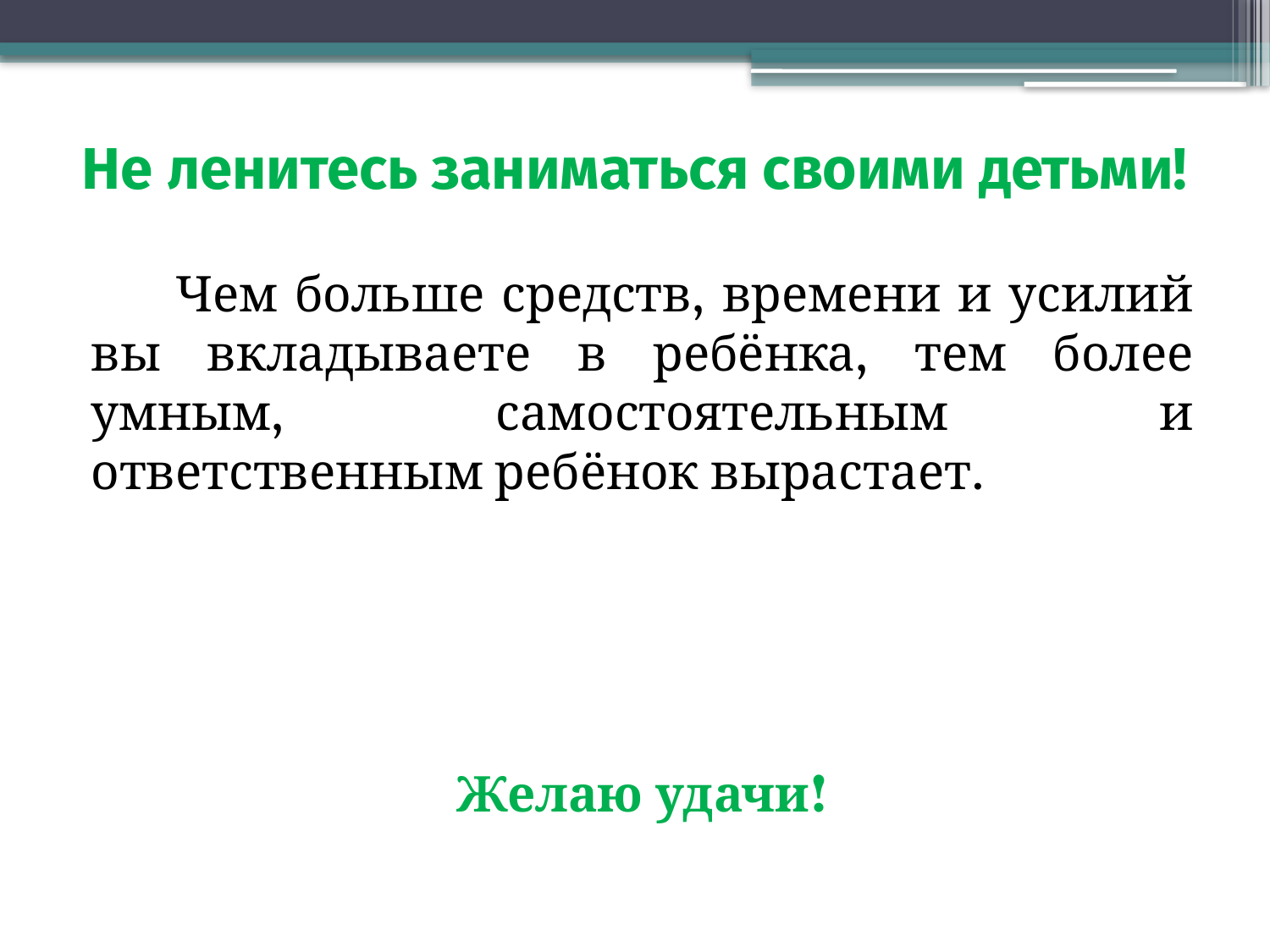

# Не ленитесь заниматься своими детьми!
     Чем больше средств, времени и усилий вы вкладываете в ребёнка, тем более умным, самостоятельным и ответственным ребёнок вырастает.

Желаю удачи!